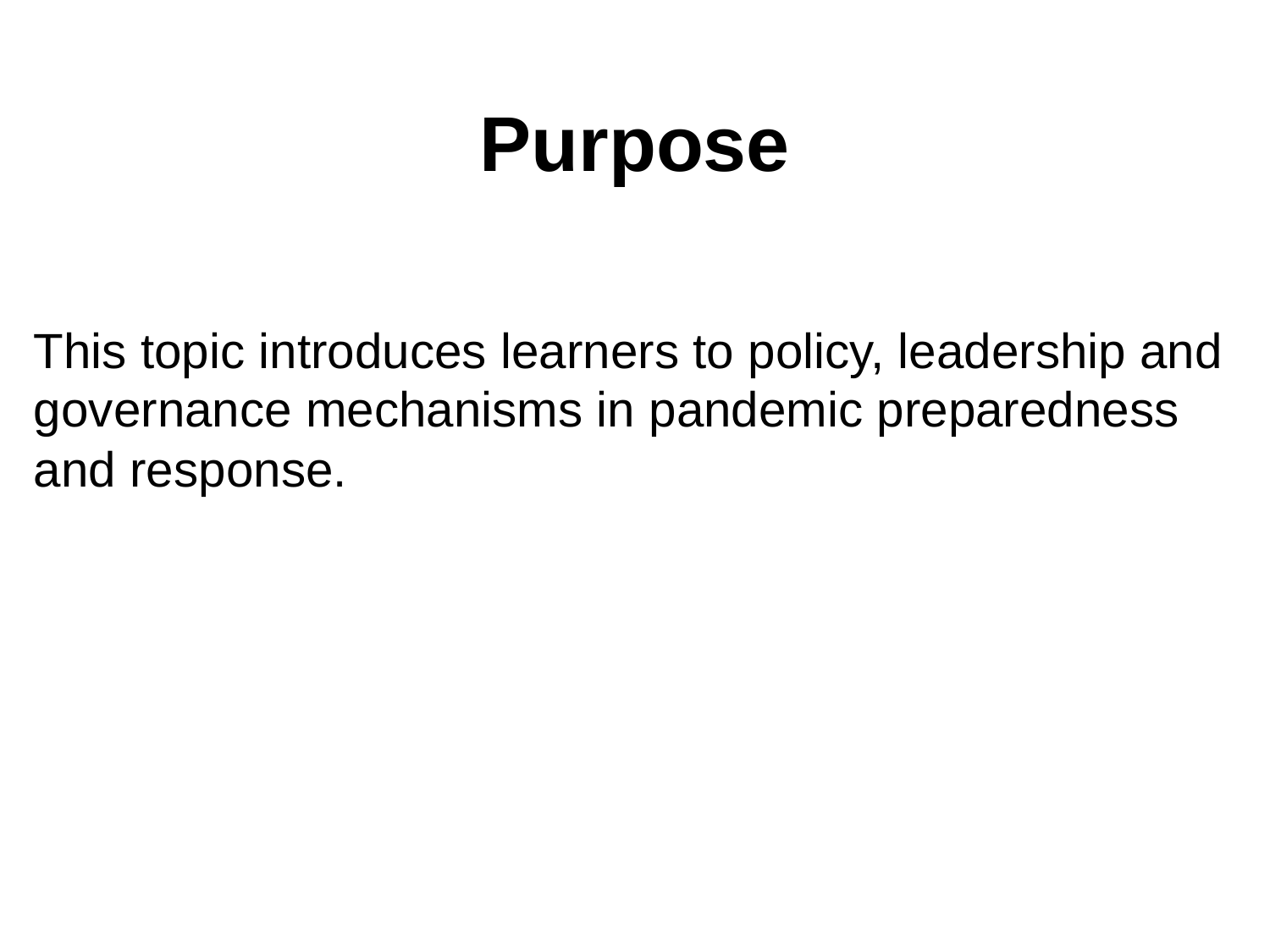

# Purpose

This topic introduces learners to policy, leadership and governance mechanisms in pandemic preparedness and response.